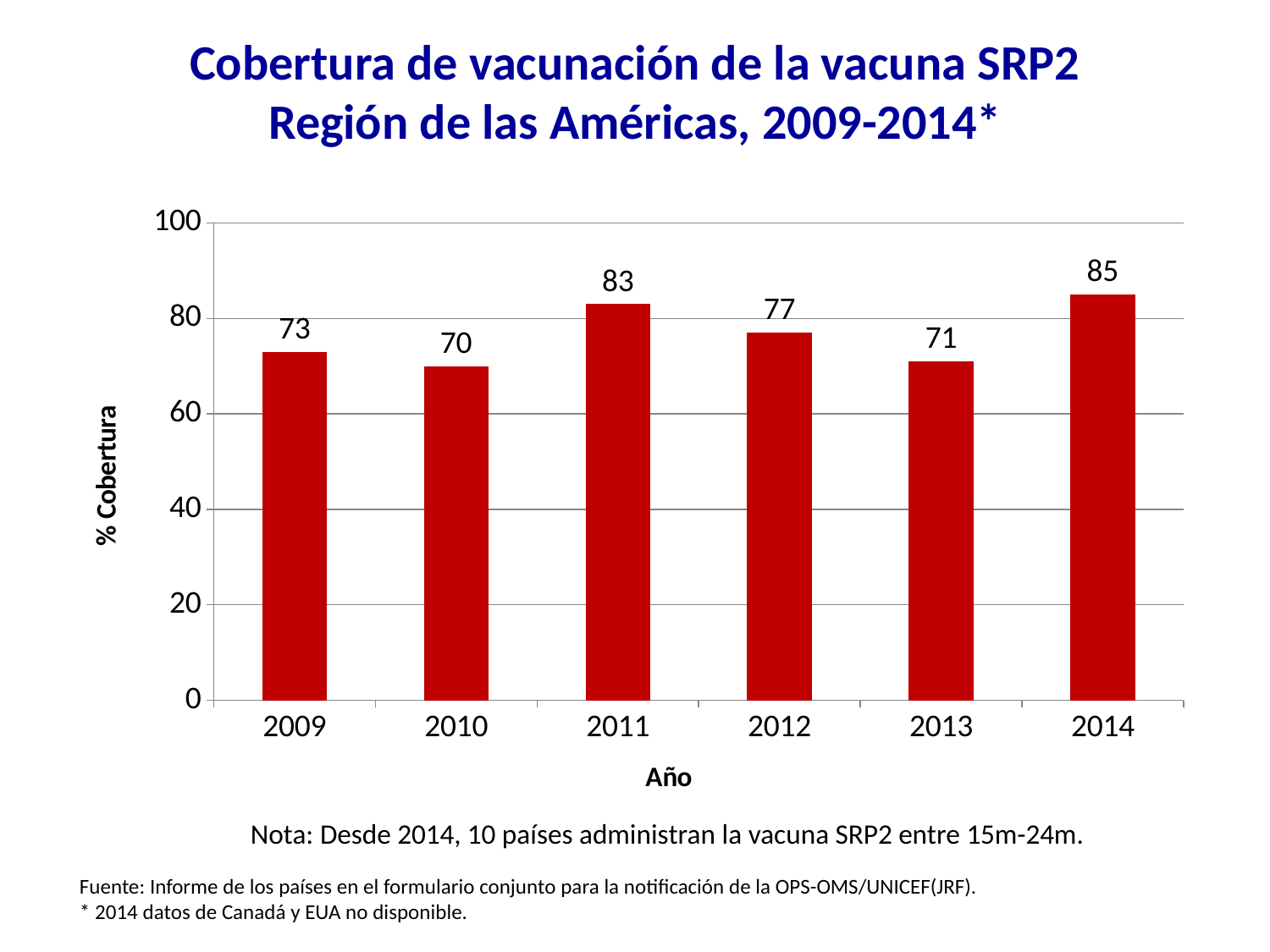

# Cobertura de vacunación de la vacuna SRP2 Región de las Américas, 2009-2014*

### Chart

| Category | MMR1 |
|---|---|
| 2009 | 73.0 |
| 2010 | 70.0 |
| 2011 | 83.0 |
| 2012 | 77.0 |
| 2013 | 71.0 |
| 2014 | 85.0 |
Nota: Desde 2014, 10 países administran la vacuna SRP2 entre 15m-24m.
Fuente: Informe de los países en el formulario conjunto para la notificación de la OPS-OMS/UNICEF(JRF).
* 2014 datos de Canadá y EUA no disponible.